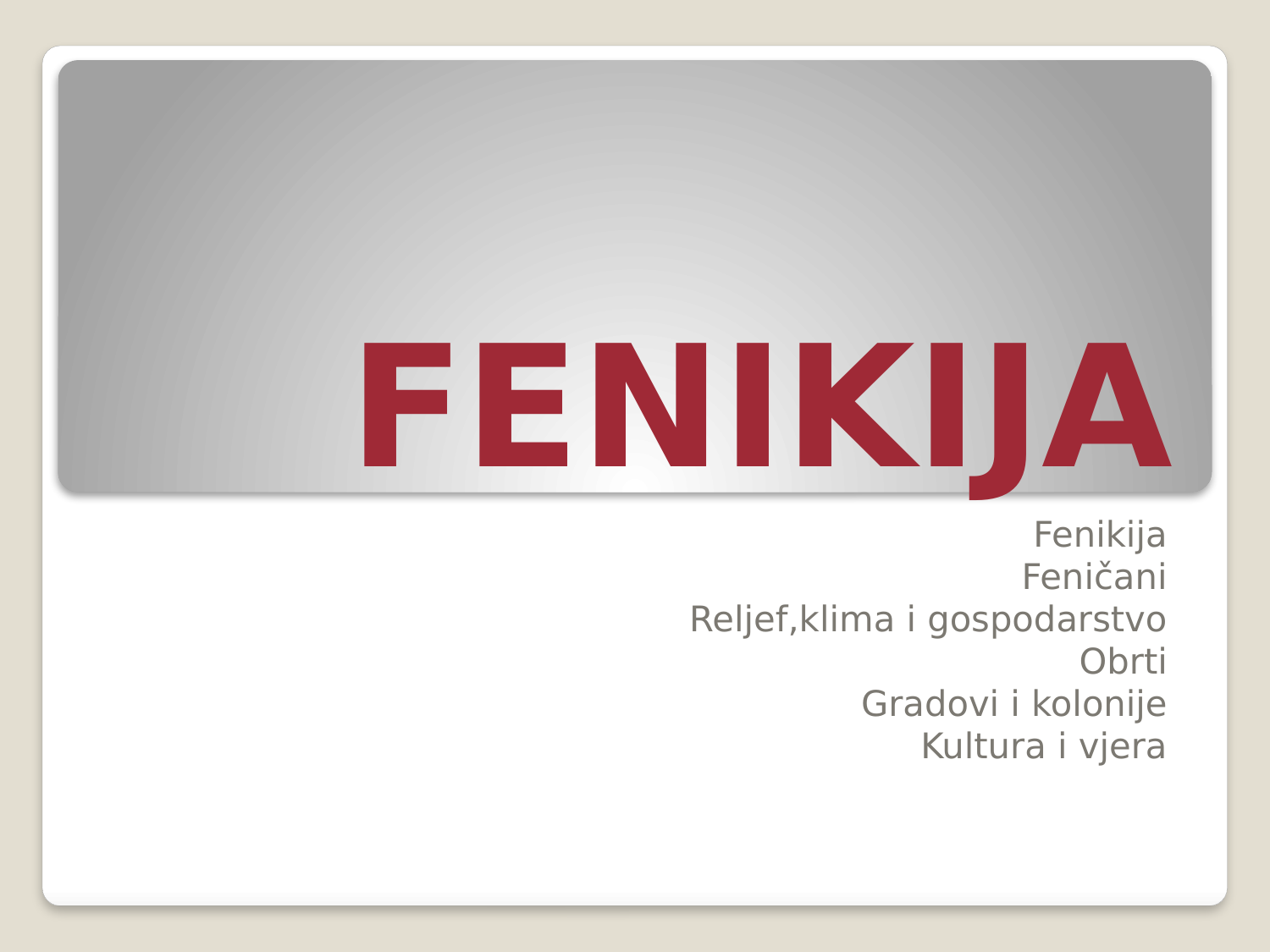

# FENIKIJA
Fenikija
Feničani
Reljef,klima i gospodarstvo
Obrti
Gradovi i kolonije
Kultura i vjera